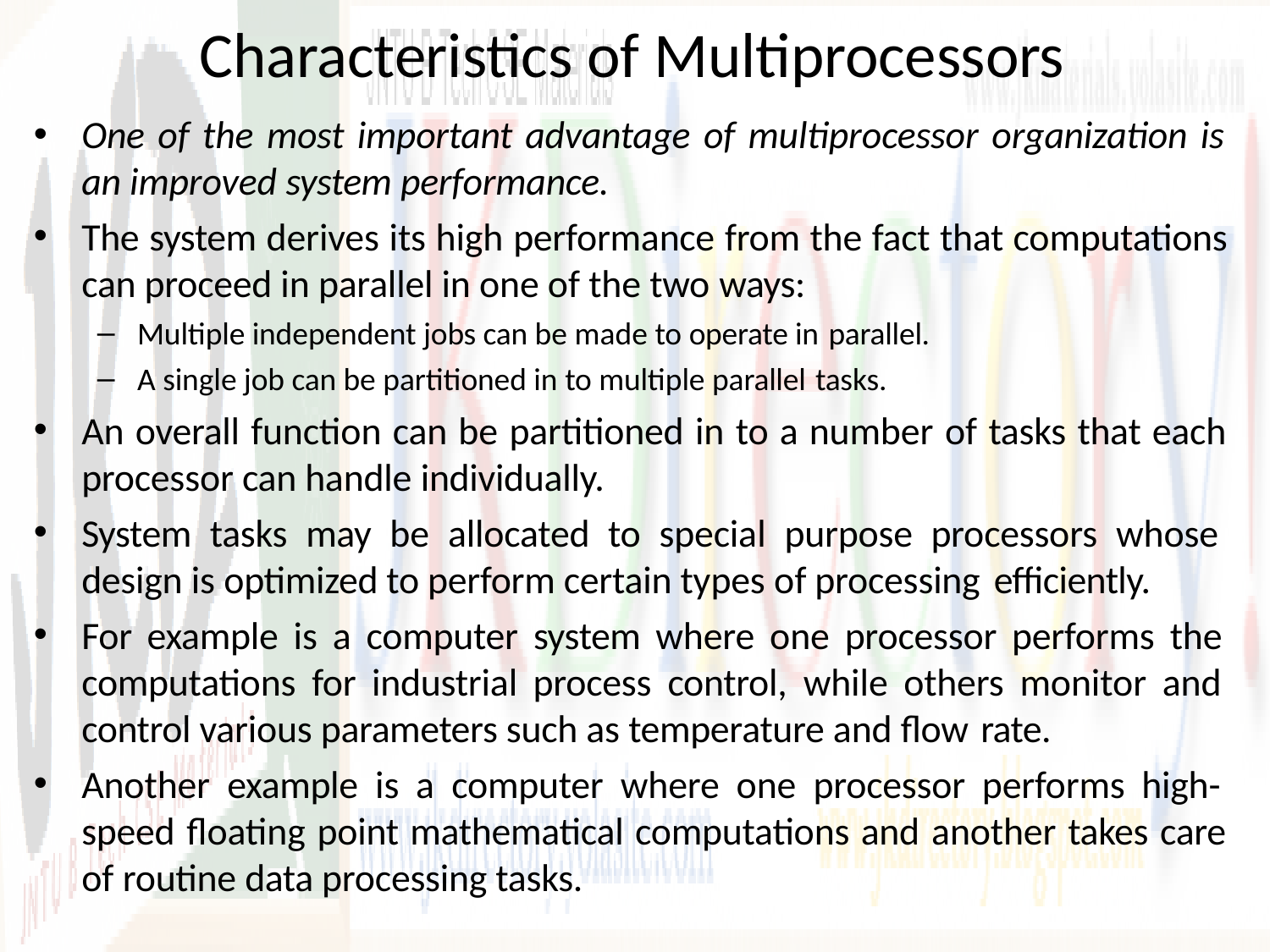

# Characteristics of Multiprocessors
One of the most important advantage of multiprocessor organization is  an improved system performance.
The system derives its high performance from the fact that computations  can proceed in parallel in one of the two ways:
Multiple independent jobs can be made to operate in parallel.
A single job can be partitioned in to multiple parallel tasks.
An overall function can be partitioned in to a number of tasks that each  processor can handle individually.
System tasks may be allocated to special purpose processors whose  design is optimized to perform certain types of processing efficiently.
For example is a computer system where one processor performs the  computations for industrial process control, while others monitor and  control various parameters such as temperature and flow rate.
Another example is a computer where one processor performs high-  speed floating point mathematical computations and another takes care  of routine data processing tasks.